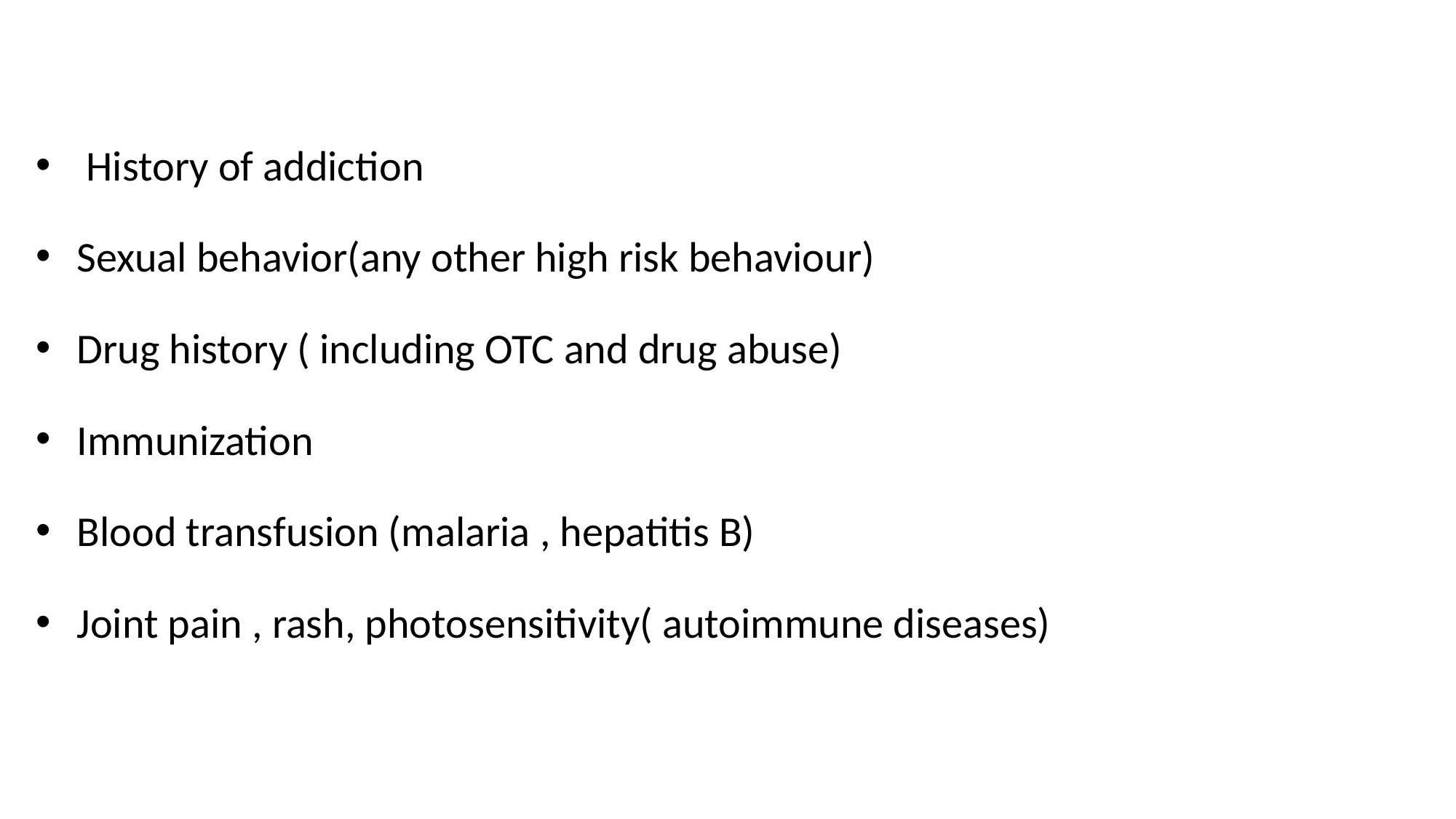

History of addiction
Sexual behavior(any other high risk behaviour)
Drug history ( including OTC and drug abuse)
Immunization
Blood transfusion (malaria , hepatitis B)
Joint pain , rash, photosensitivity( autoimmune diseases)